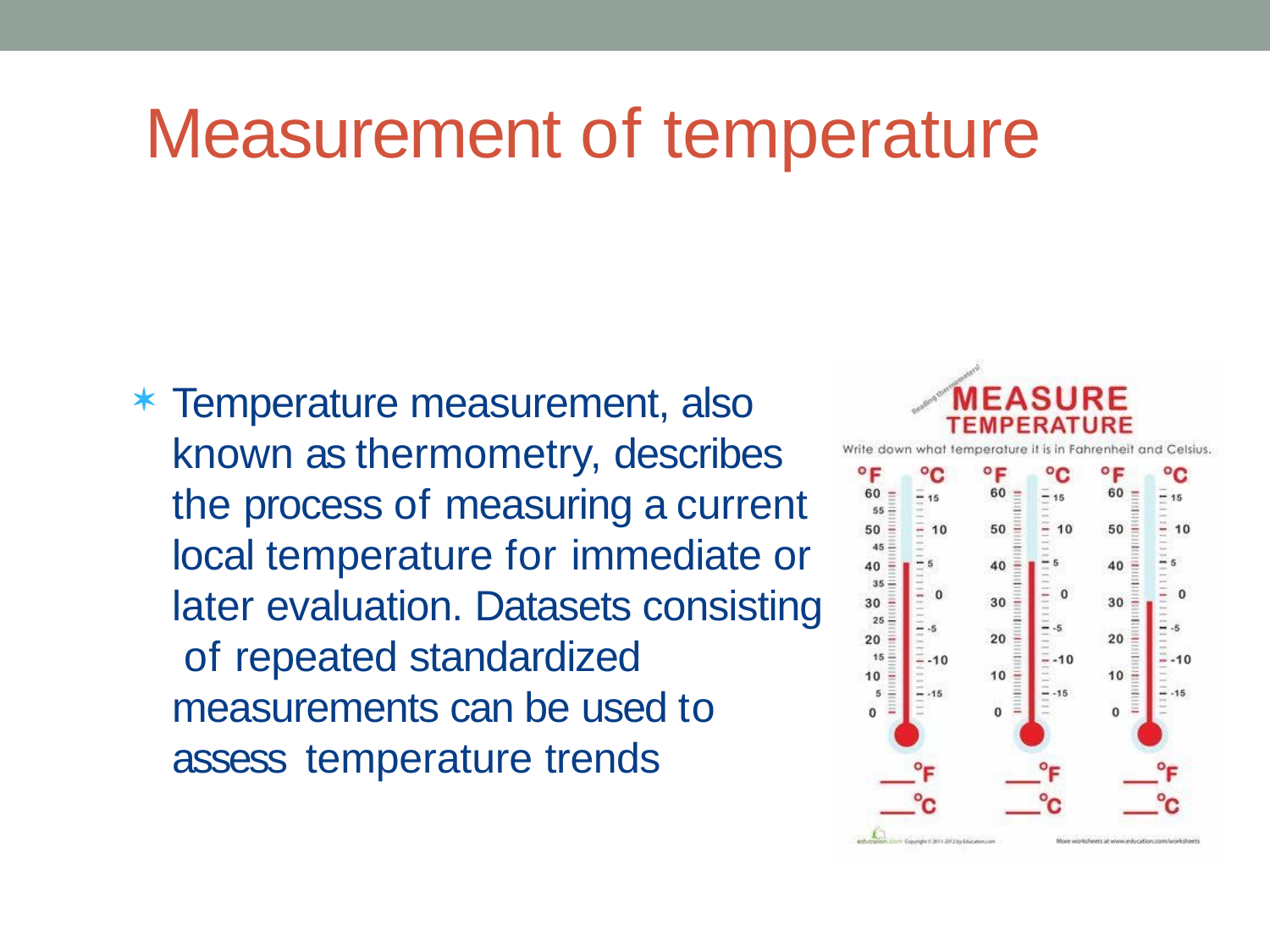

# Measurement of temperature

Temperature measurement, also  known as thermometry, describes  the process of measuring a current  local temperature for immediate or  later evaluation. Datasets consisting  of repeated standardized  measurements can be used to assess  temperature trends